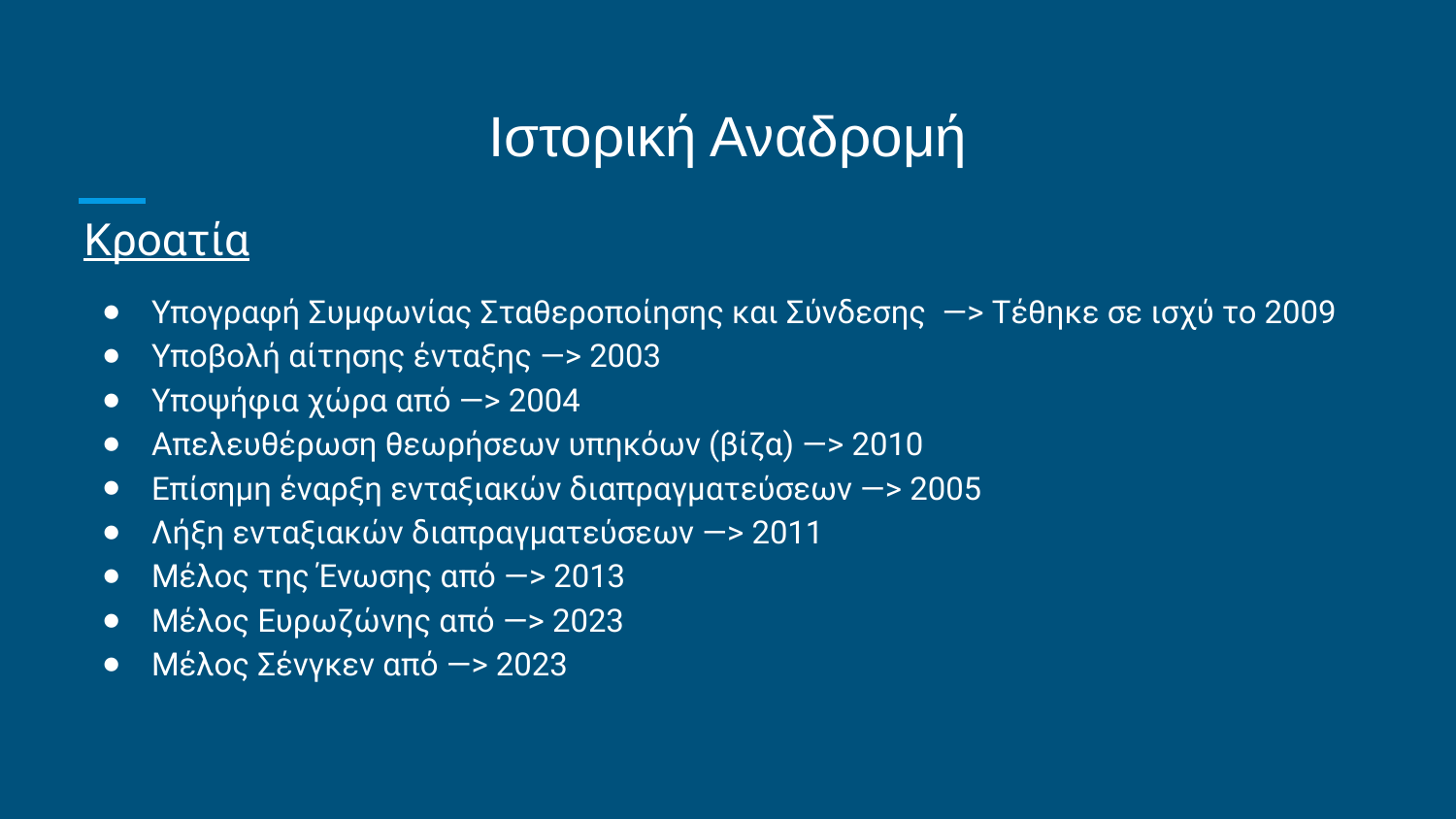

# Ιστορική Αναδρομή
Κροατία
Υπογραφή Συμφωνίας Σταθεροποίησης και Σύνδεσης  —> Τέθηκε σε ισχύ το 2009
Υποβολή αίτησης ένταξης —> 2003
Υποψήφια χώρα από —> 2004
Απελευθέρωση θεωρήσεων υπηκόων (βίζα) —> 2010
Επίσημη έναρξη ενταξιακών διαπραγματεύσεων —> 2005
Λήξη ενταξιακών διαπραγματεύσεων —> 2011
Μέλος της Ένωσης από —> 2013
Μέλος Ευρωζώνης από —> 2023
Μέλος Σένγκεν από —> 2023